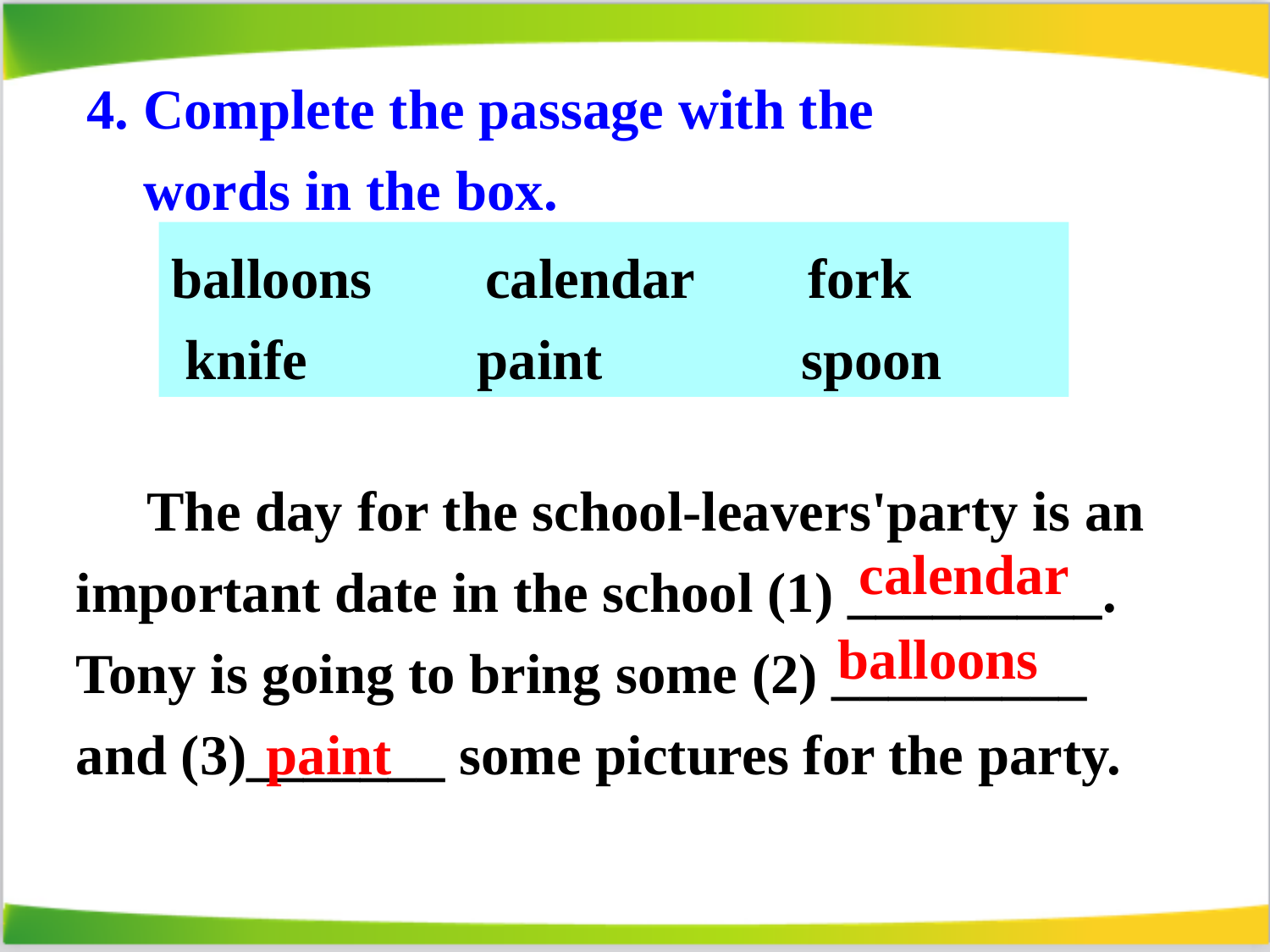

4. Complete the passage with the
    words in the box.
balloons        calendar        fork
 knife            paint              spoon
     The day for the school-leavers'party is an important date in the school (1) _________. Tony is going to bring some (2) _________ and (3)_______ some pictures for the party.
calendar
balloons
paint